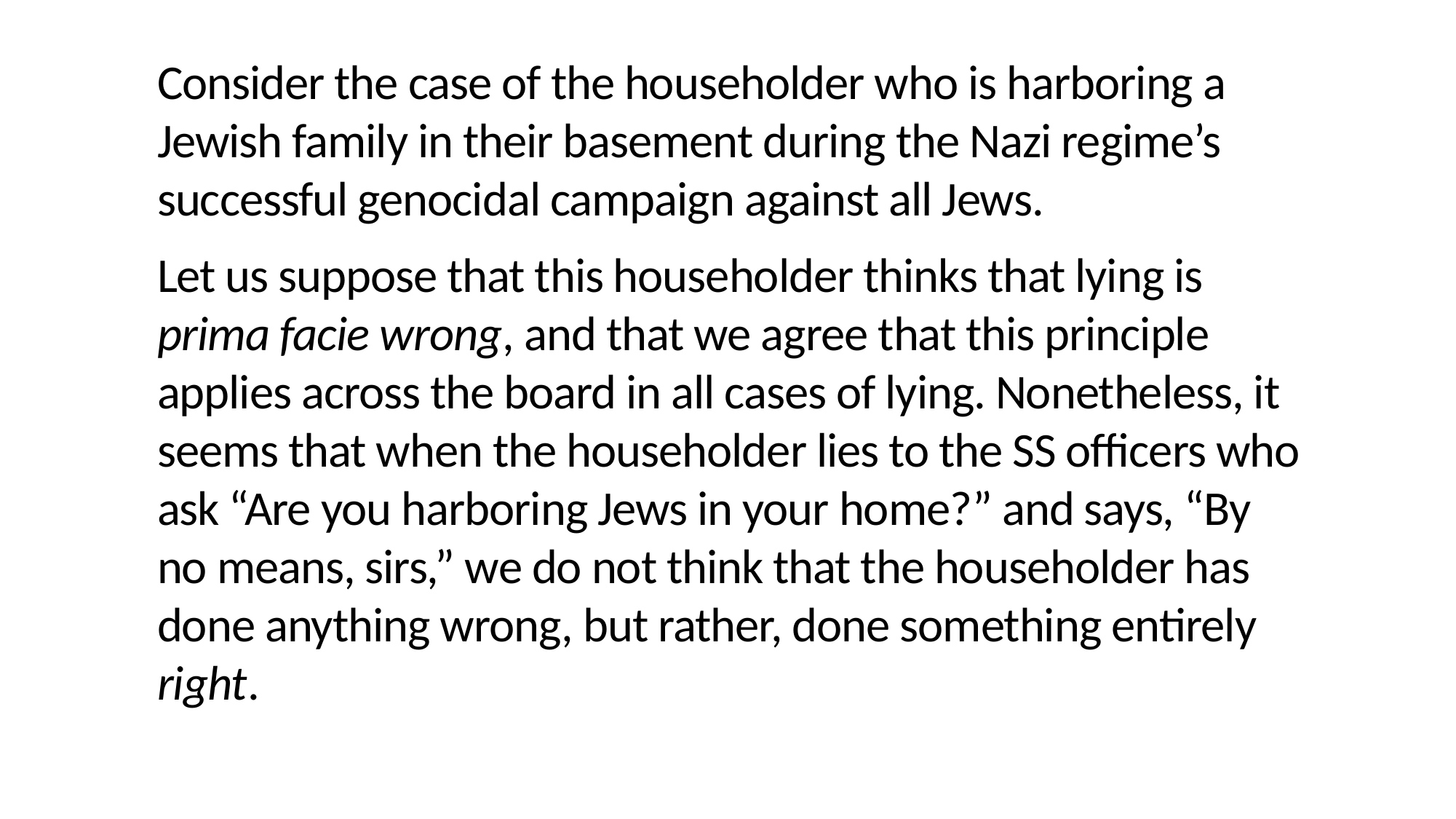

Consider the case of the householder who is harboring a Jewish family in their basement during the Nazi regime’s successful genocidal campaign against all Jews.
Let us suppose that this householder thinks that lying is prima facie wrong, and that we agree that this principle applies across the board in all cases of lying. Nonetheless, it seems that when the householder lies to the SS officers who ask “Are you harboring Jews in your home?” and says, “By no means, sirs,” we do not think that the householder has done anything wrong, but rather, done something entirely right.